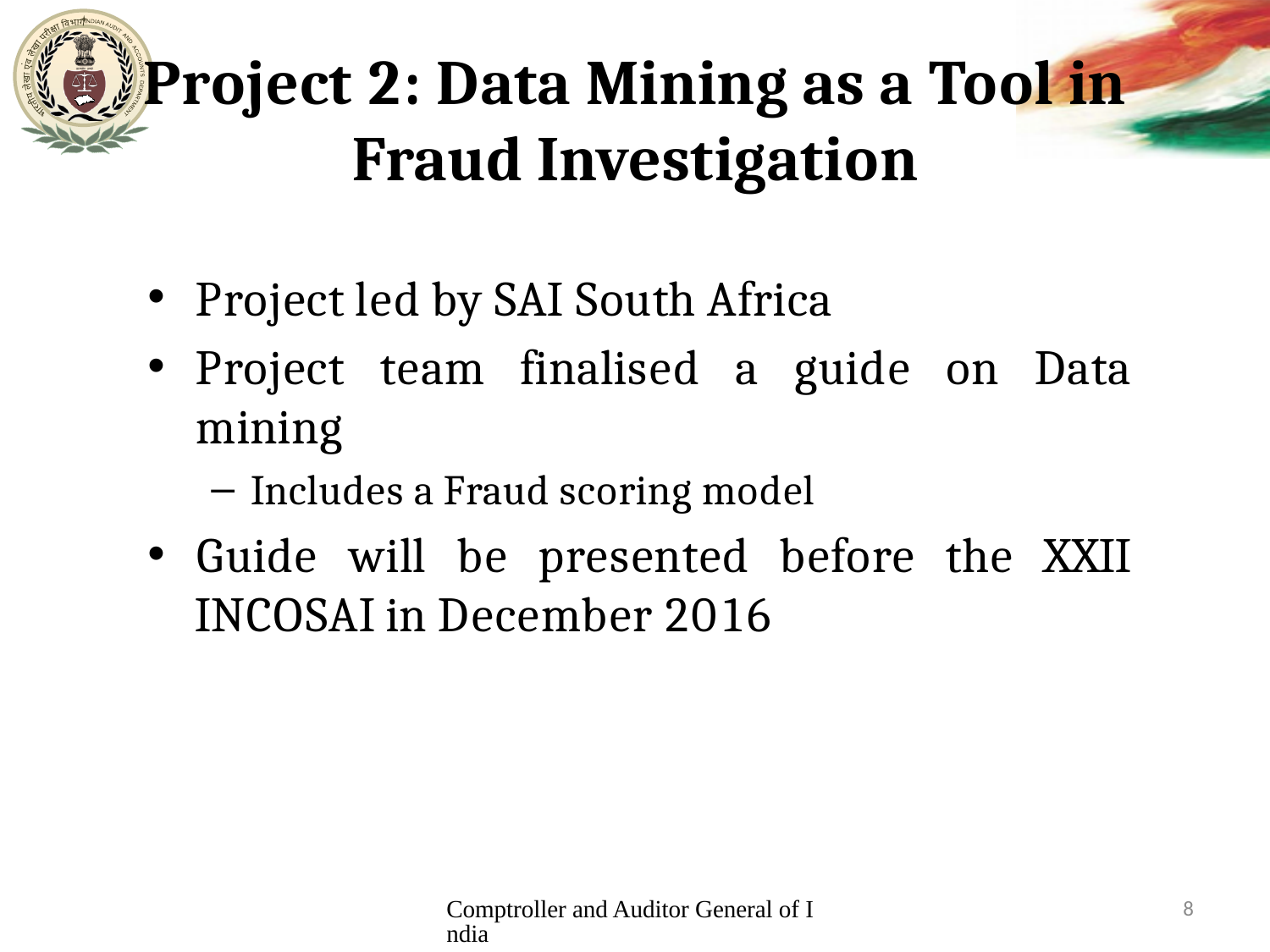

# Project 2: Data Mining as a Tool in Fraud Investigation
Project led by SAI South Africa
Project team finalised a guide on Data mining
Includes a Fraud scoring model
Guide will be presented before the XXII INCOSAI in December 2016
Comptroller and Auditor General of India
8